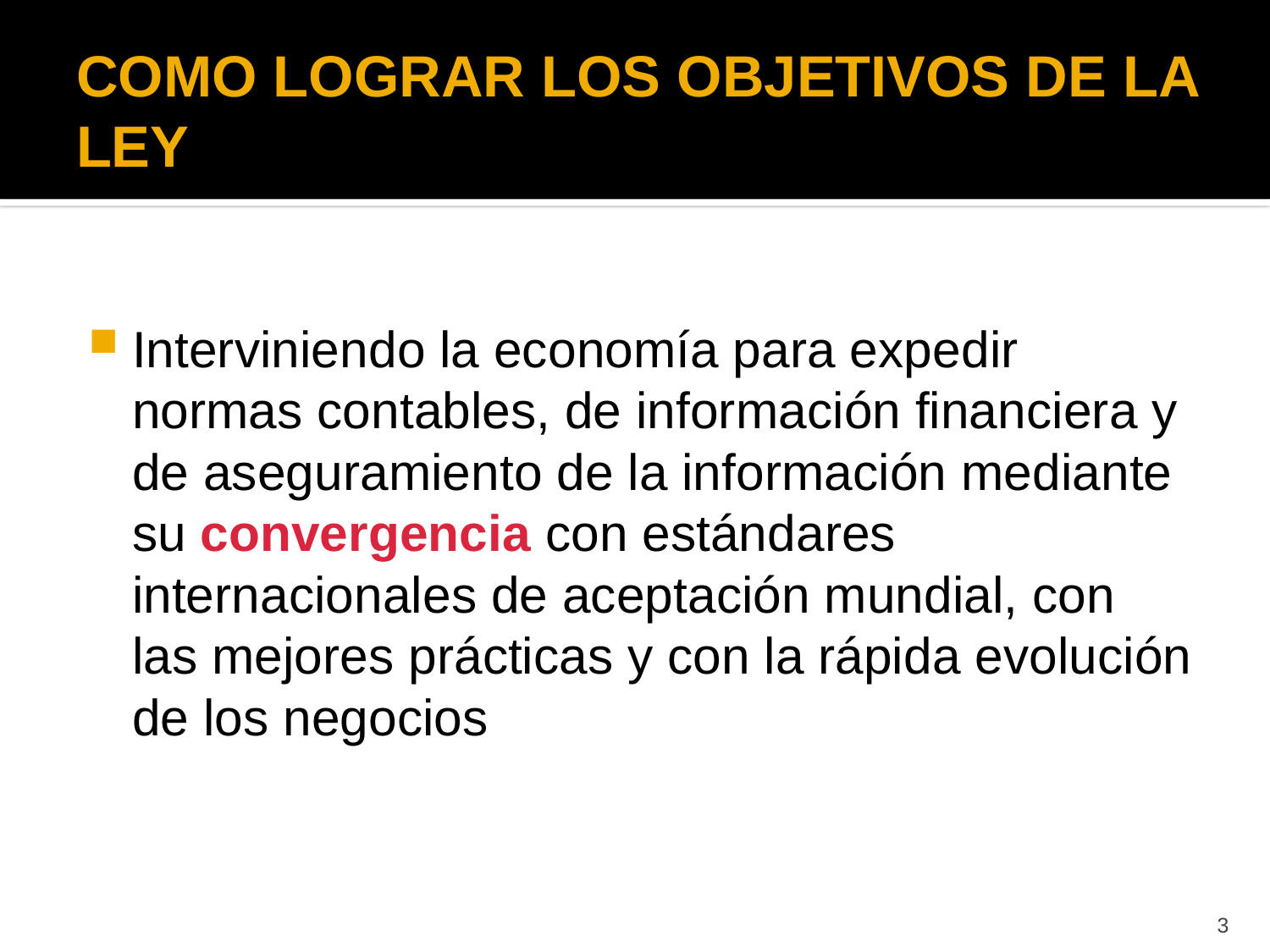

# COMO LOGRAR LOS OBJETIVOS DE LA LEY
Interviniendo la economía para expedir normas contables, de información financiera y de aseguramiento de la información mediante su convergencia con estándares internacionales de aceptación mundial, con las mejores prácticas y con la rápida evolución de los negocios
3